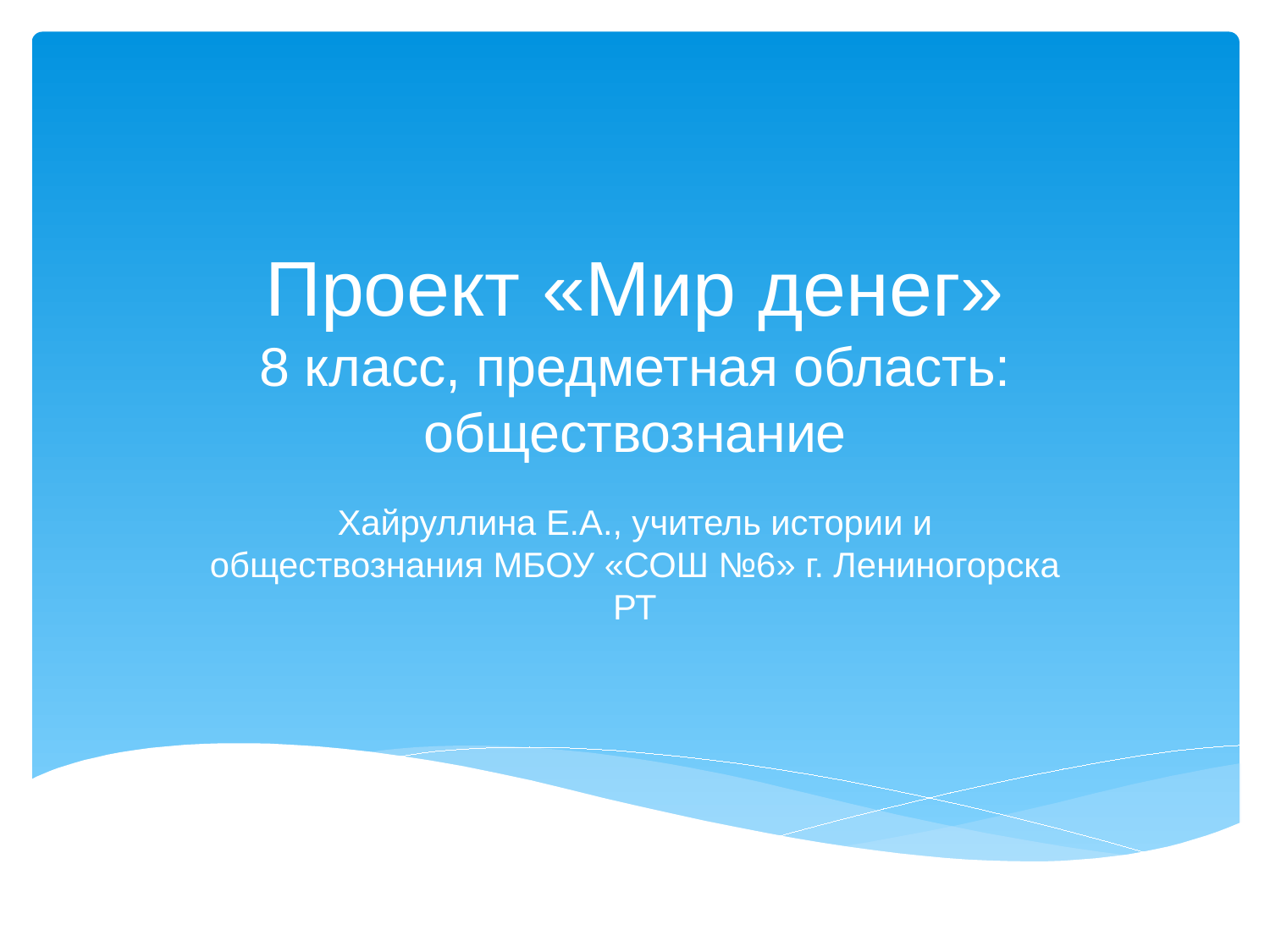

# Проект «Мир денег» 8 класс, предметная область: обществознание
Хайруллина Е.А., учитель истории и обществознания МБОУ «СОШ №6» г. Лениногорска РТ